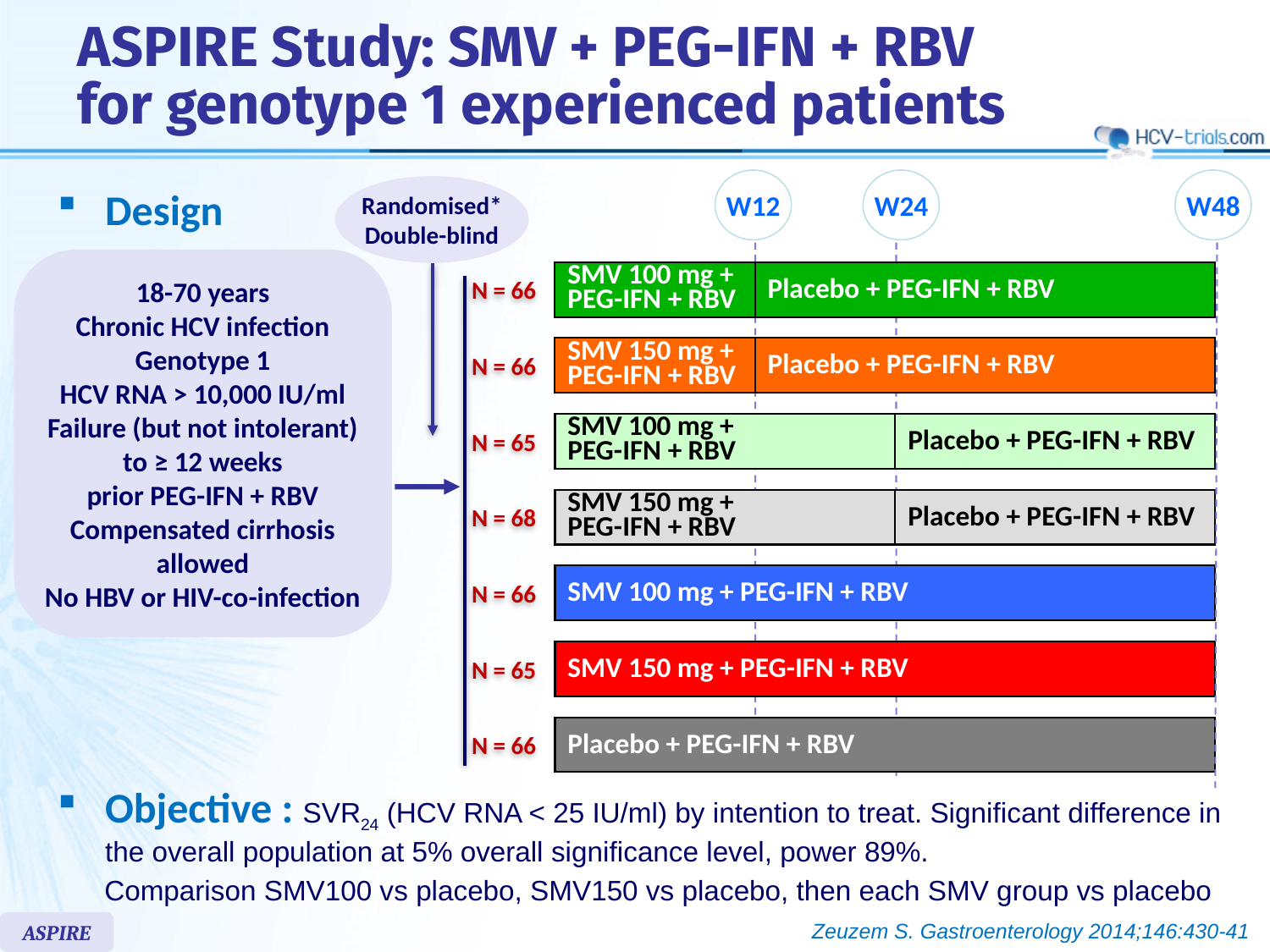

# ASPIRE Study: SMV + PEG-IFN + RBV for genotype 1 experienced patients
W12
W24
W48
Randomised*
Double-blind
Design

18-70 years
Chronic HCV infection
Genotype 1
HCV RNA > 10,000 IU/ml
Failure (but not intolerant)
to ≥ 12 weeks
prior PEG-IFN + RBV
Compensated cirrhosis
allowed
No HBV or HIV-co-infection
N = 66
SMV 100 mg +
PEG-IFN + RBV
Placebo + PEG-IFN + RBV
N = 66
SMV 150 mg +
PEG-IFN + RBV
Placebo + PEG-IFN + RBV
N = 65
SMV 100 mg +
PEG-IFN + RBV
Placebo + PEG-IFN + RBV

N = 68
SMV 150 mg +
PEG-IFN + RBV
Placebo + PEG-IFN + RBV
N = 66
SMV 100 mg + PEG-IFN + RBV
N = 65
SMV 150 mg + PEG-IFN + RBV
N = 66
Placebo + PEG-IFN + RBV
Objective : SVR24 (HCV RNA < 25 IU/ml) by intention to treat. Significant difference in the overall population at 5% overall significance level, power 89%.
      Comparison SMV100 vs placebo, SMV150 vs placebo, then each SMV group vs placebo
Zeuzem S. Gastroenterology 2014;146:430-41
ASPIRE